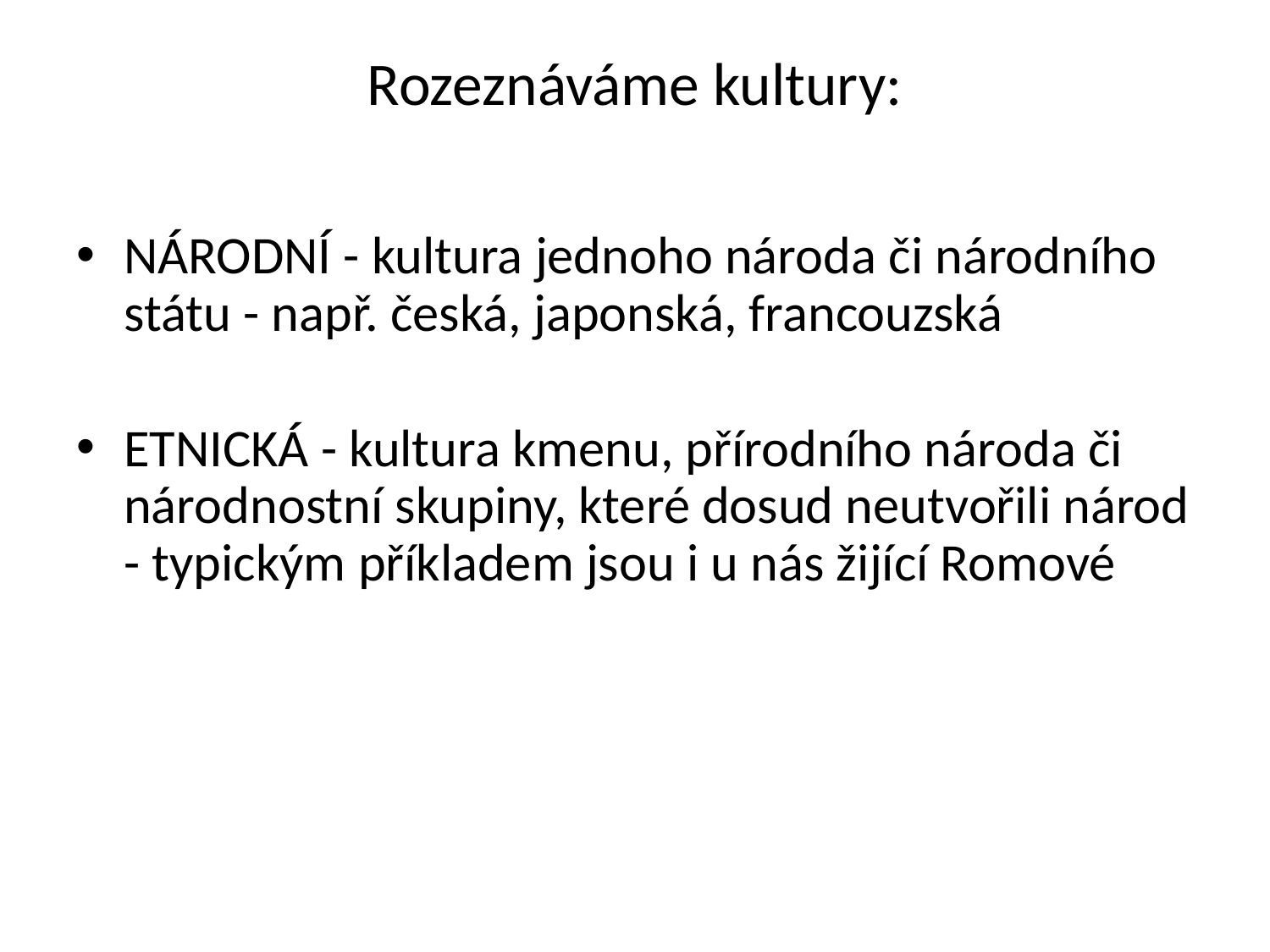

# Rozeznáváme kultury:
NÁRODNÍ - kultura jednoho národa či národního státu - např. česká, japonská, francouzská

ETNICKÁ - kultura kmenu, přírodního národa či národnostní skupiny, které dosud neutvořili národ - typickým příkladem jsou i u nás žijící Romové